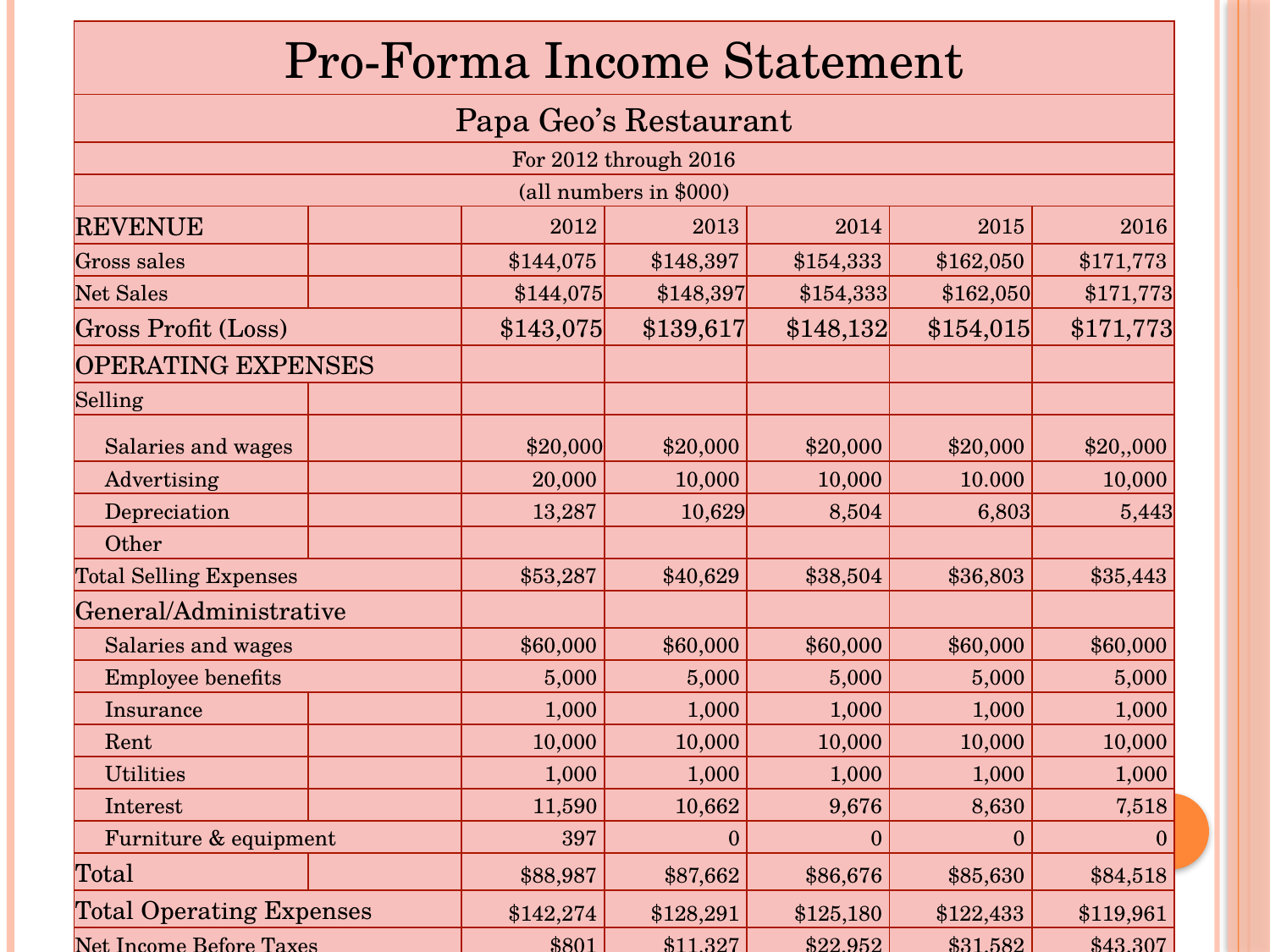

| Pro-Forma Income Statement |  |  |  |  |  |  |
| --- | --- | --- | --- | --- | --- | --- |
| Papa Geo’s Restaurant |  |  |  |  |  |  |
| For 2012 through 2016 |  |  |  |  |  |  |
| (all numbers in $000) |  |  |  |  |  |  |
| REVENUE |  | 2012 | 2013 | 2014 | 2015 | 2016 |
| Gross sales |  | $144,075 | $148,397 | $154,333 | $162,050 | $171,773 |
| Net Sales |  | $144,075 | $148,397 | $154,333 | $162,050 | $171,773 |
| Gross Profit (Loss) |  | $143,075 | $139,617 | $148,132 | $154,015 | $171,773 |
| OPERATING EXPENSES |  |  |  |  |  |  |
| Selling |  |  |  |  |  |  |
| Salaries and wages |  | $20,000 | $20,000 | $20,000 | $20,000 | $20,,000 |
| Advertising |  | 20,000 | 10,000 | 10,000 | 10.000 | 10,000 |
| Depreciation |  | 13,287 | 10,629 | 8,504 | 6,803 | 5,443 |
| Other |  |  |  |  |  |  |
| Total Selling Expenses |  | $53,287 | $40,629 | $38,504 | $36,803 | $35,443 |
| General/Administrative |  |  |  |  |  |  |
| Salaries and wages |  | $60,000 | $60,000 | $60,000 | $60,000 | $60,000 |
| Employee benefits |  | 5,000 | 5,000 | 5,000 | 5,000 | 5,000 |
| Insurance |  | 1,000 | 1,000 | 1,000 | 1,000 | 1,000 |
| Rent |  | 10,000 | 10,000 | 10,000 | 10,000 | 10,000 |
| Utilities |  | 1,000 | 1,000 | 1,000 | 1,000 | 1,000 |
| Interest |  | 11,590 | 10,662 | 9,676 | 8,630 | 7,518 |
| Furniture & equipment |  | 397 | 0 | 0 | 0 | 0 |
| Total |  | $88,987 | $87,662 | $86,676 | $85,630 | $84,518 |
| Total Operating Expenses |  | $142,274 | $128,291 | $125,180 | $122,433 | $119,961 |
| Net Income Before Taxes |  | $801 | $11.327 | $22,952 | $31,582 | $43,307 |
| Taxes |  | 160 | 2,265 | 4,590 | 6,316 | 8,661 |
| NET INCOME (LOSS) |  | $641 | $9,061 | $18,362 | $25,266 | $34,646 |